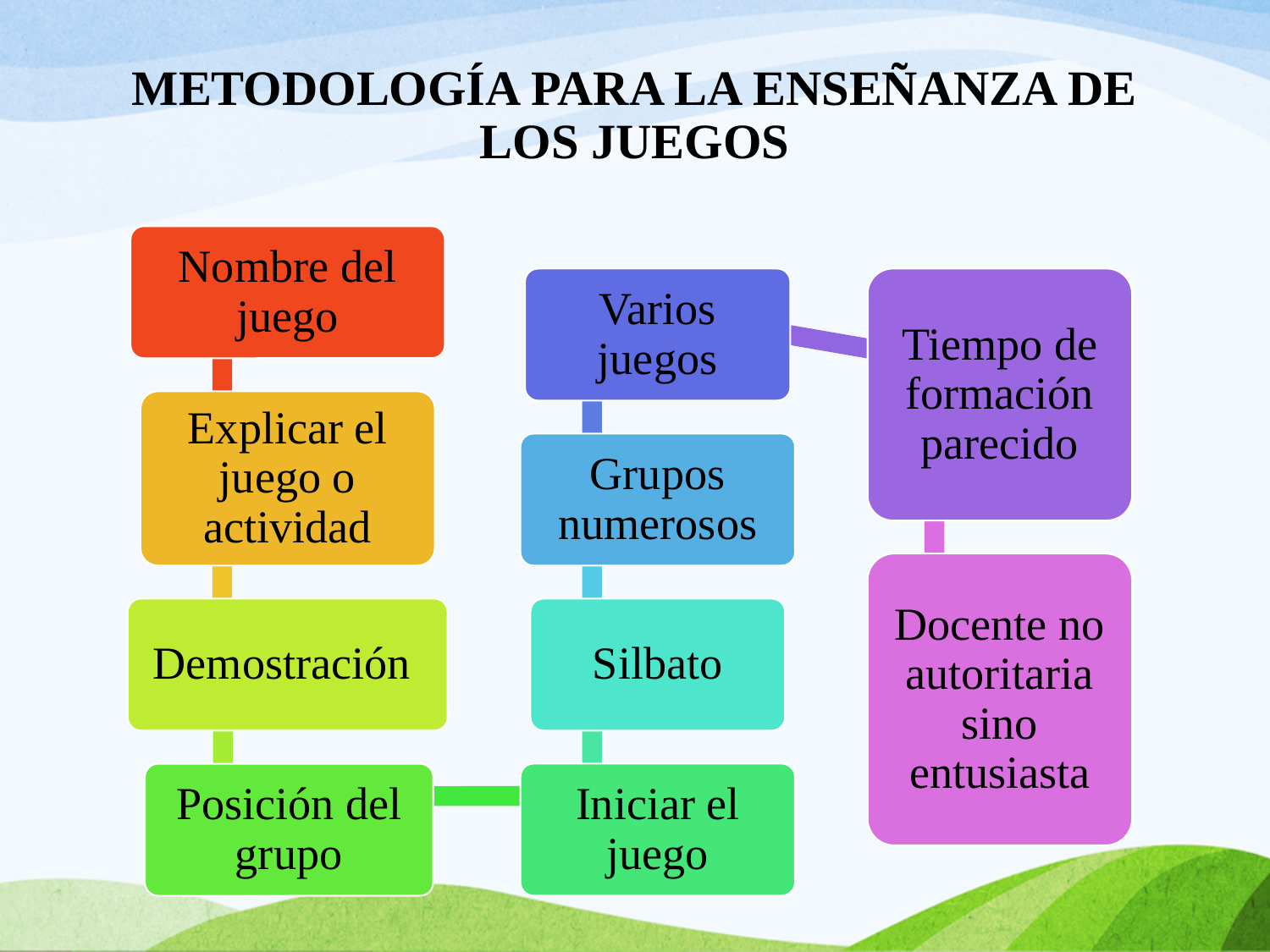

# METODOLOGÍA PARA LA ENSEÑANZA DE LOS JUEGOS
Nombre del juego
Explicar el juego o actividad
Demostración
Posición del grupo
Iniciar el juego
Silbato
Grupos numerosos
Varios juegos
Tiempo de formación parecido
Docente no autoritaria sino entusiasta